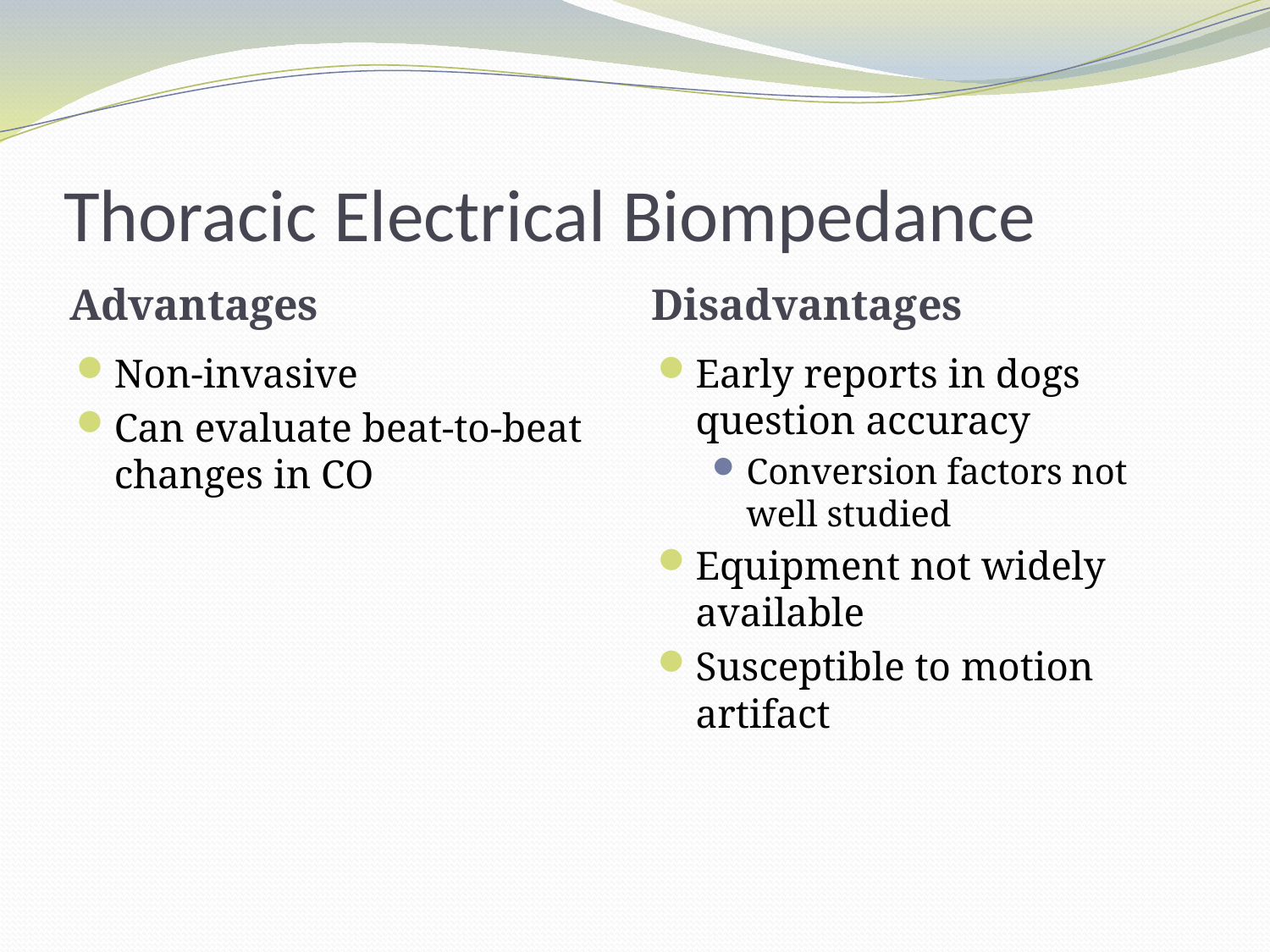

# Thoracic Electrical Biompedance
Advantages
Disadvantages
Non-invasive
Can evaluate beat-to-beat changes in CO
Early reports in dogs question accuracy
Conversion factors not well studied
Equipment not widely available
Susceptible to motion artifact